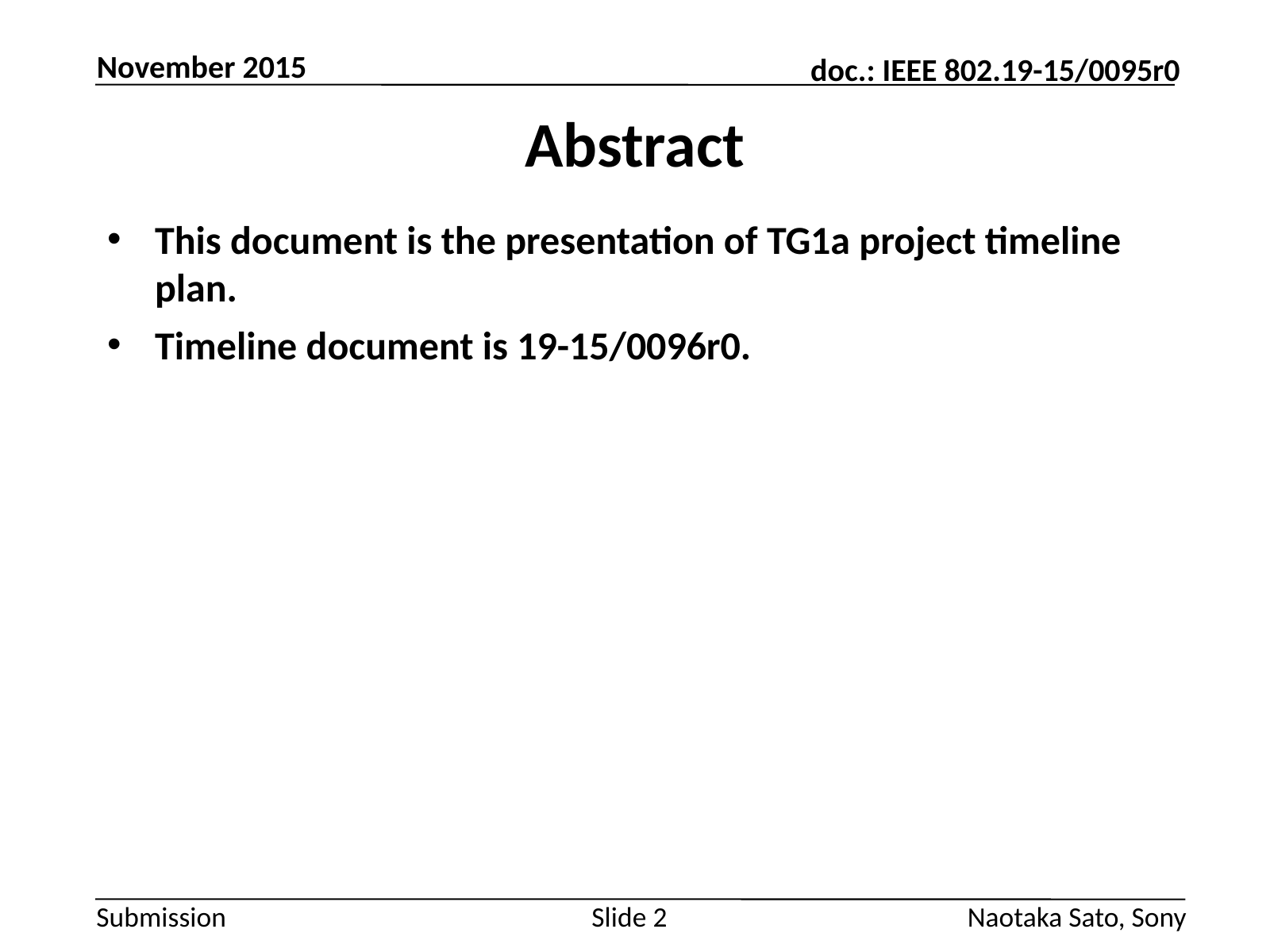

November 2015
# Abstract
This document is the presentation of TG1a project timeline plan.
Timeline document is 19-15/0096r0.
Slide 2
Naotaka Sato, Sony